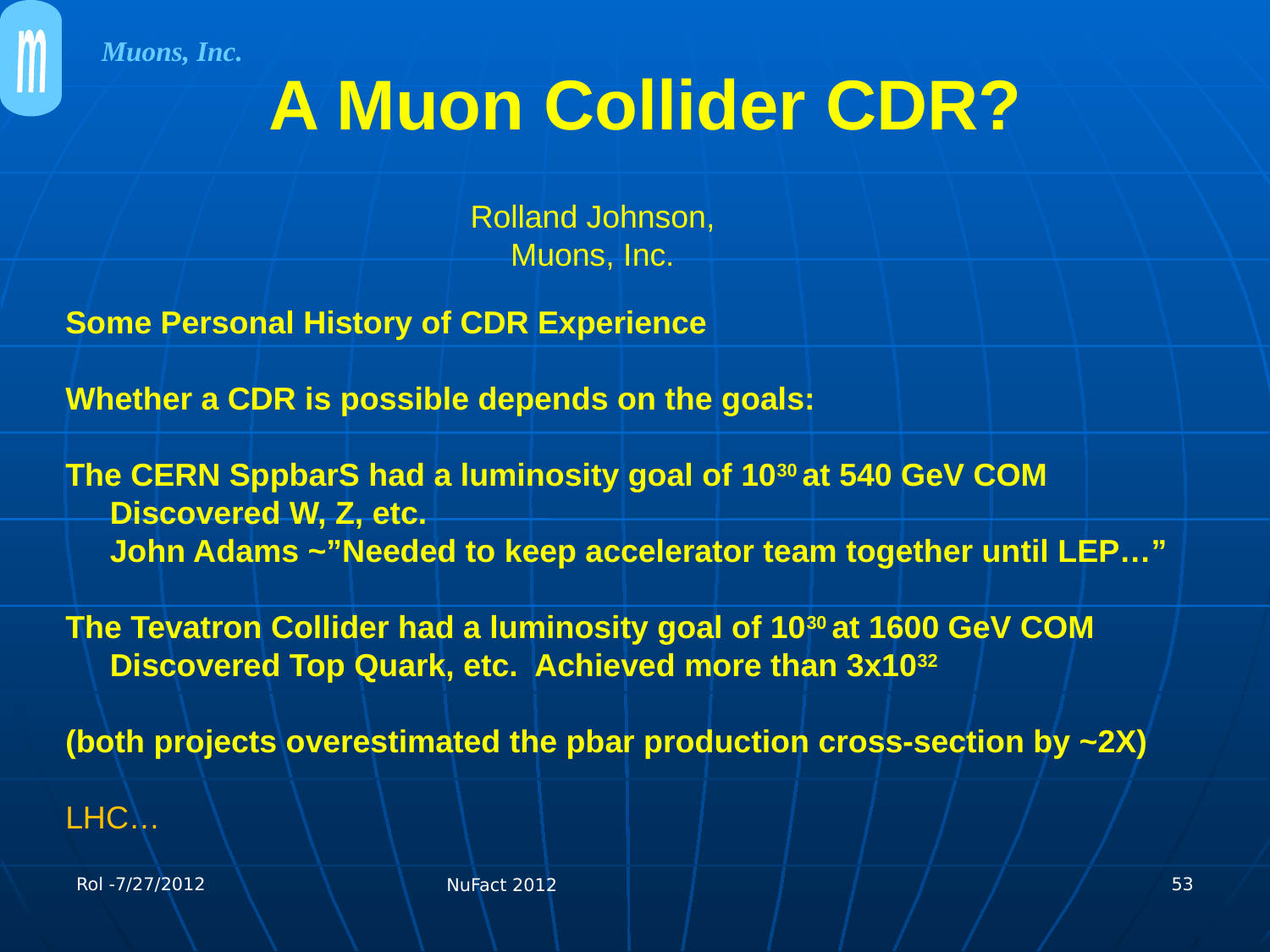

μ

Muons, Inc.
# A Muon Collider CDR?
Rolland Johnson, Muons, Inc.

Some Personal History of CDR Experience

Whether a CDR is possible depends on the goals:

The CERN SppbarS had a luminosity goal of 1030 at 540 GeV COM
     Discovered W, Z, etc.
     John Adams ~”Needed to keep accelerator team together until LEP…”

The Tevatron Collider had a luminosity goal of 1030 at 1600 GeV COM
     Discovered Top Quark, etc.  Achieved more than 3x1032

(both projects overestimated the pbar production cross-section by ~2X)

LHC…
Rol -7/27/2012
53
NuFact 2012